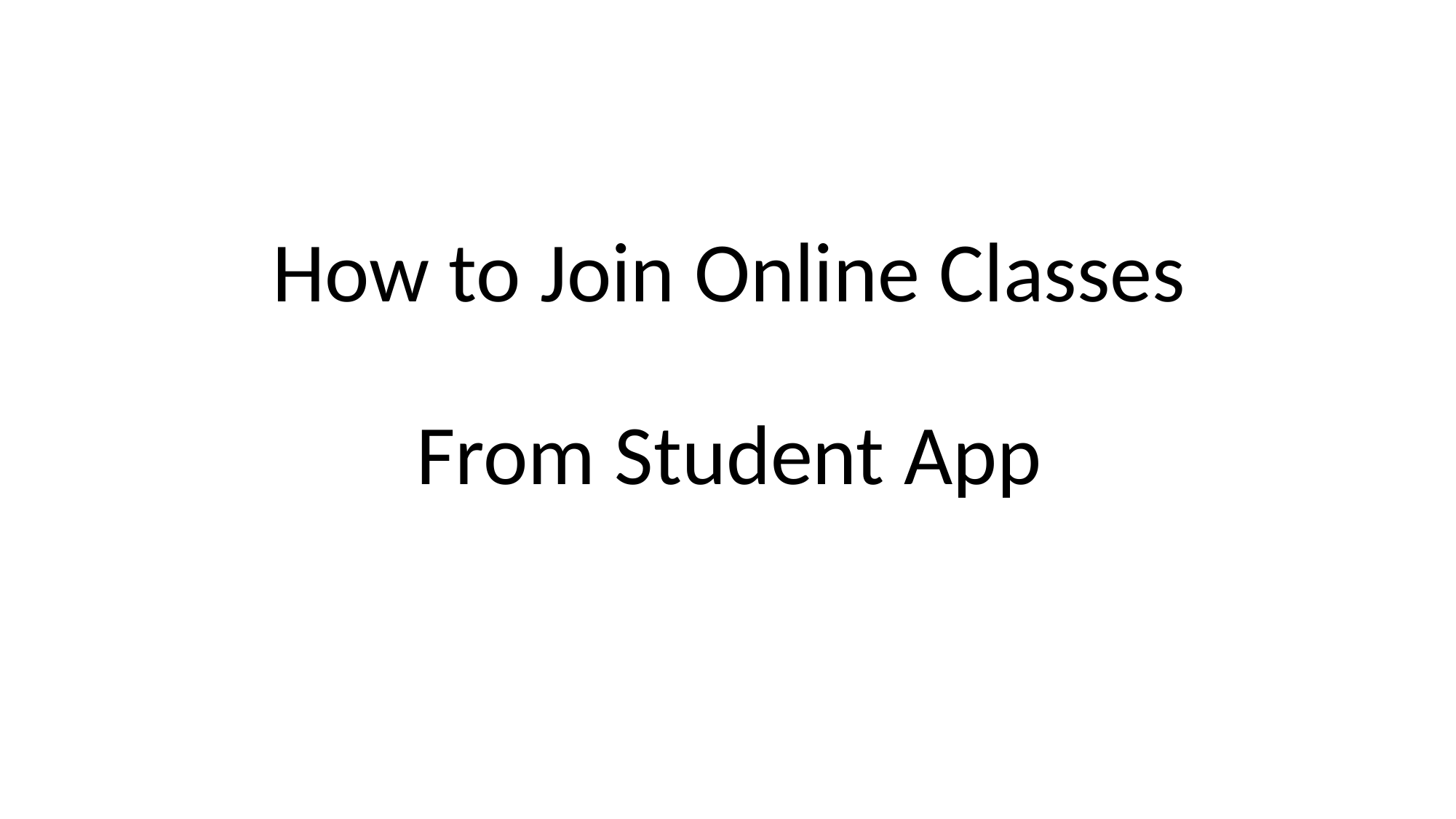

# How to Join Online Classes From Student App